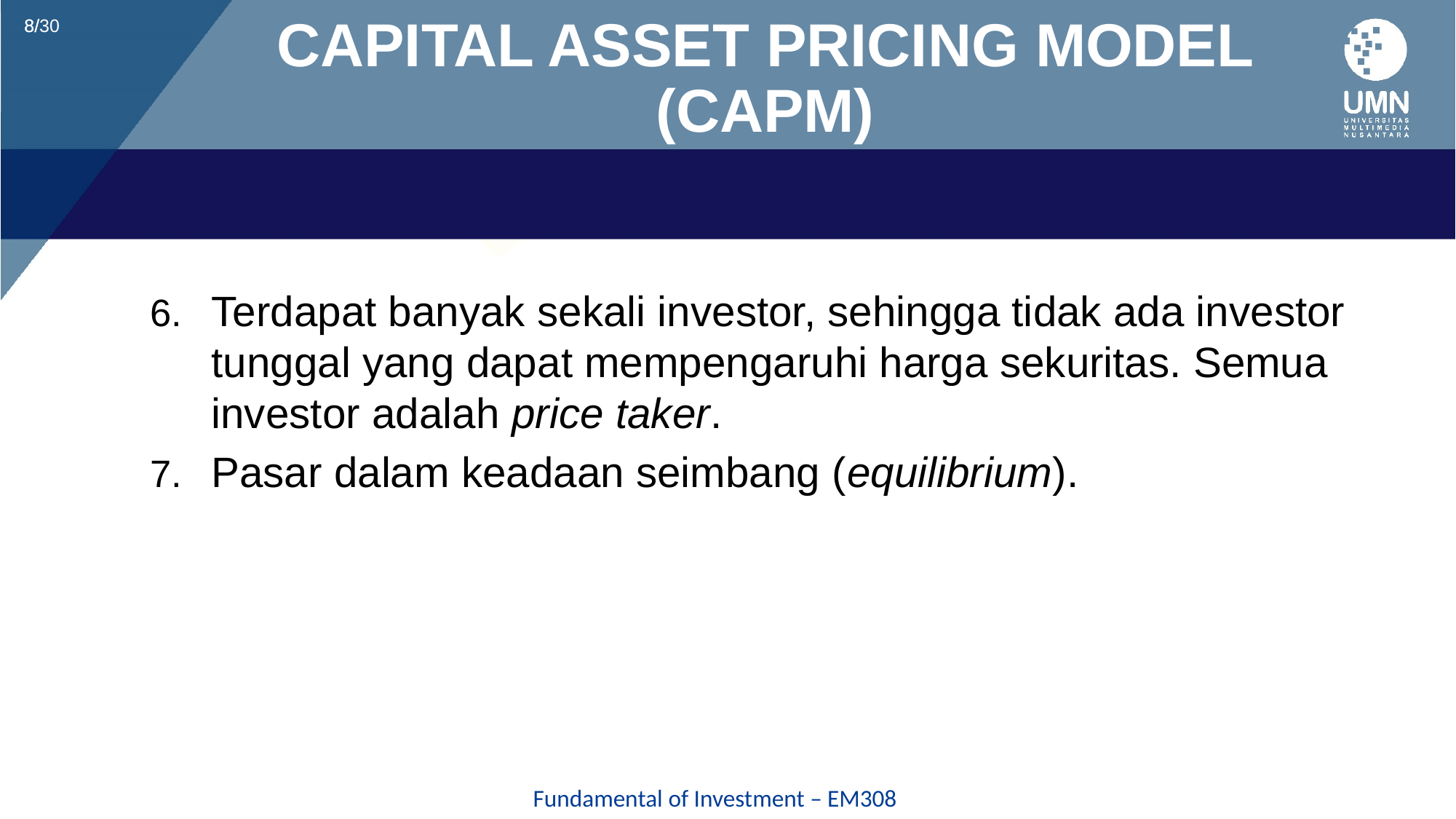

# CAPITAL ASSET PRICING MODEL (CAPM)
Terdapat banyak sekali investor, sehingga tidak ada investor tunggal yang dapat mempengaruhi harga sekuritas. Semua investor adalah price taker.
Pasar dalam keadaan seimbang (equilibrium).